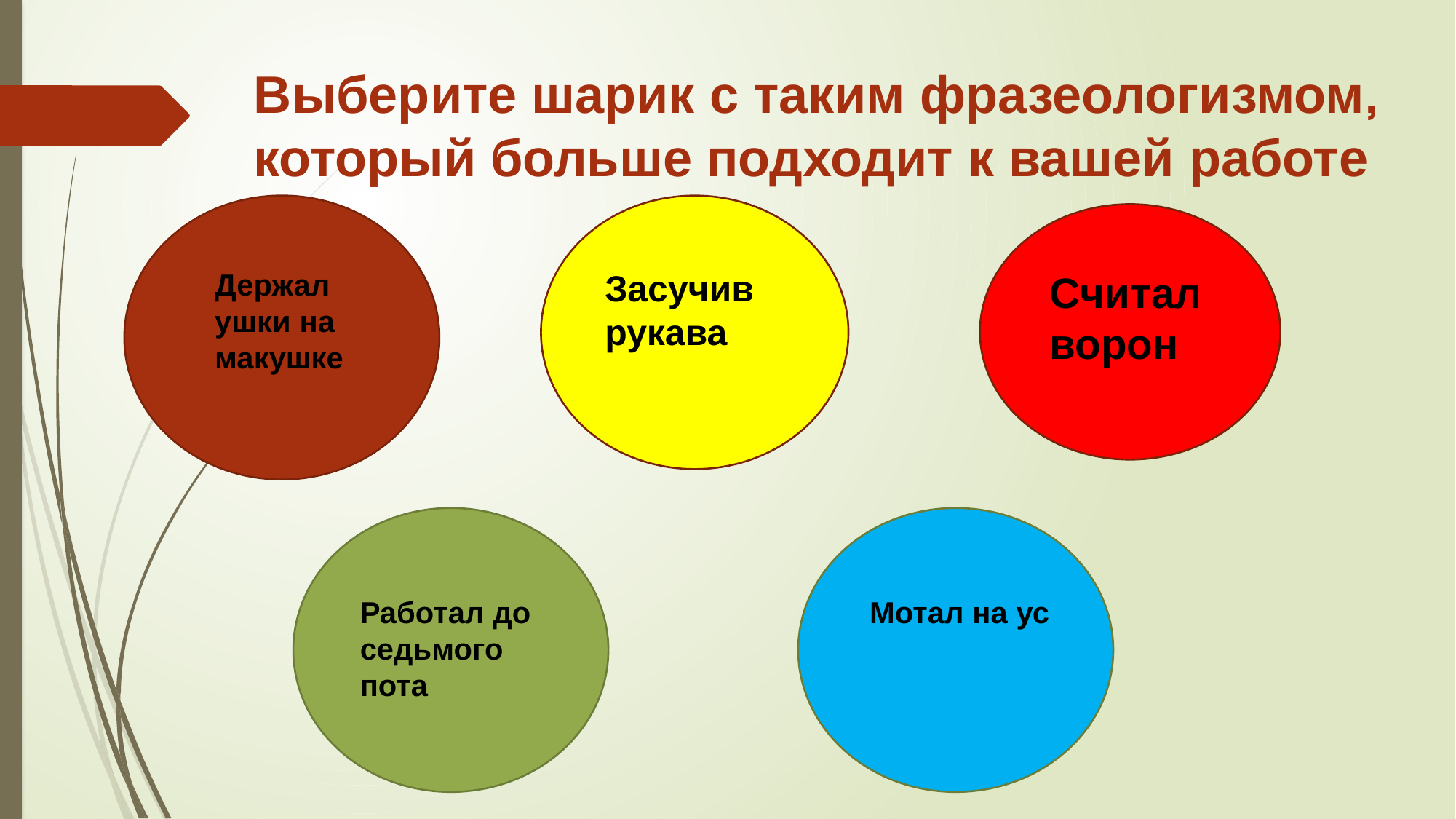

# Выберите шарик с таким фразеологизмом, который больше подходит к вашей работе

Держал ушки на макушке
Засучив рукава
Считал ворон

Мотал на ус
Работал до седьмого пота